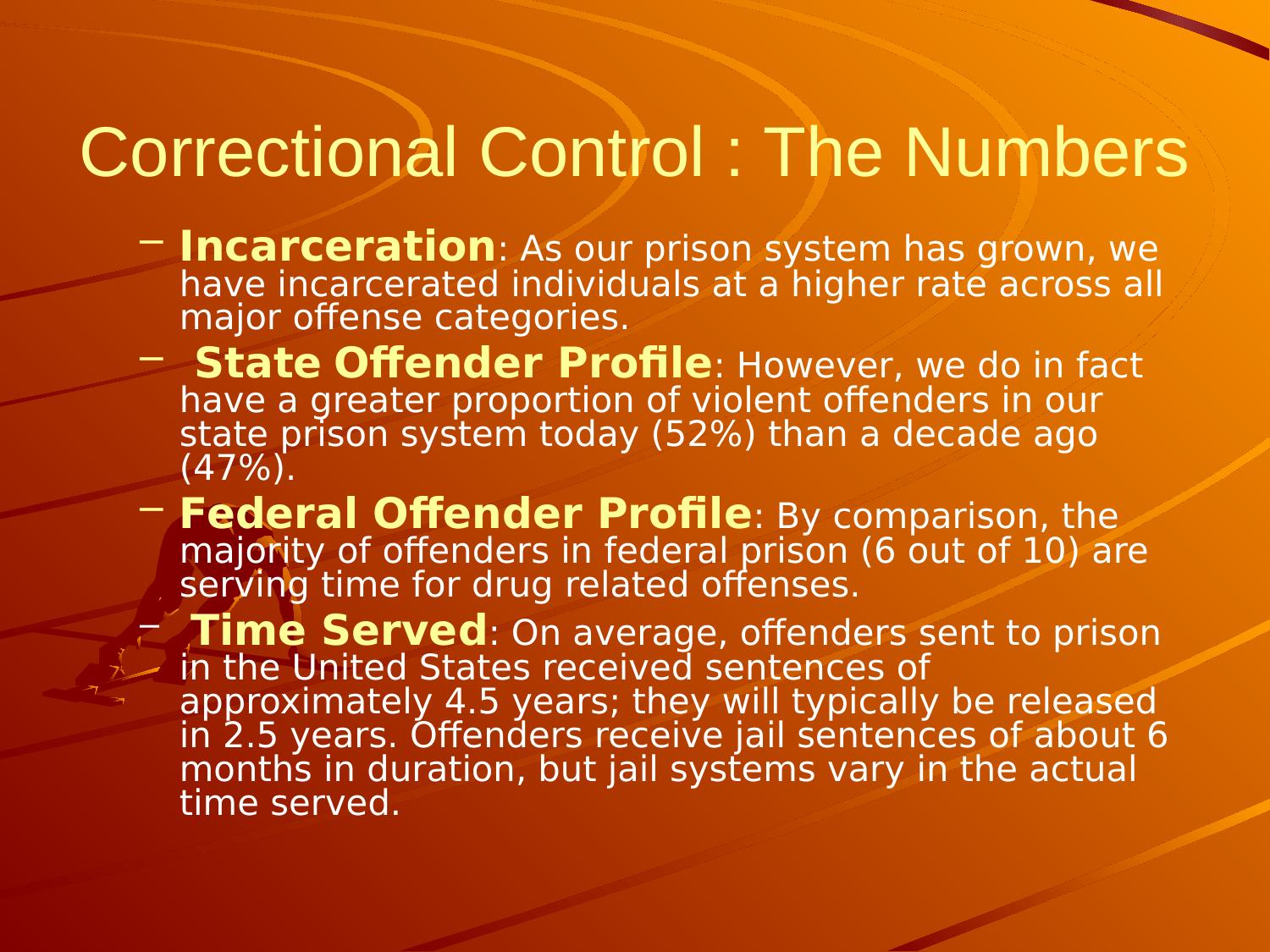

# Correctional Control : The Numbers
Incarceration: As our prison system has grown, we have incarcerated individuals at a higher rate across all major offense categories.
 State Offender Profile: However, we do in fact  have a greater proportion of violent offenders in our state prison system today (52%) than a decade ago (47%).
Federal Offender Profile: By comparison, the majority of offenders in federal prison (6 out of 10) are serving time for drug related offenses.
 Time Served: On average, offenders sent to prison in the United States received sentences of approximately 4.5 years; they will typically be released in 2.5 years. Offenders receive jail sentences of about 6 months in duration, but jail systems vary in the actual  time served.